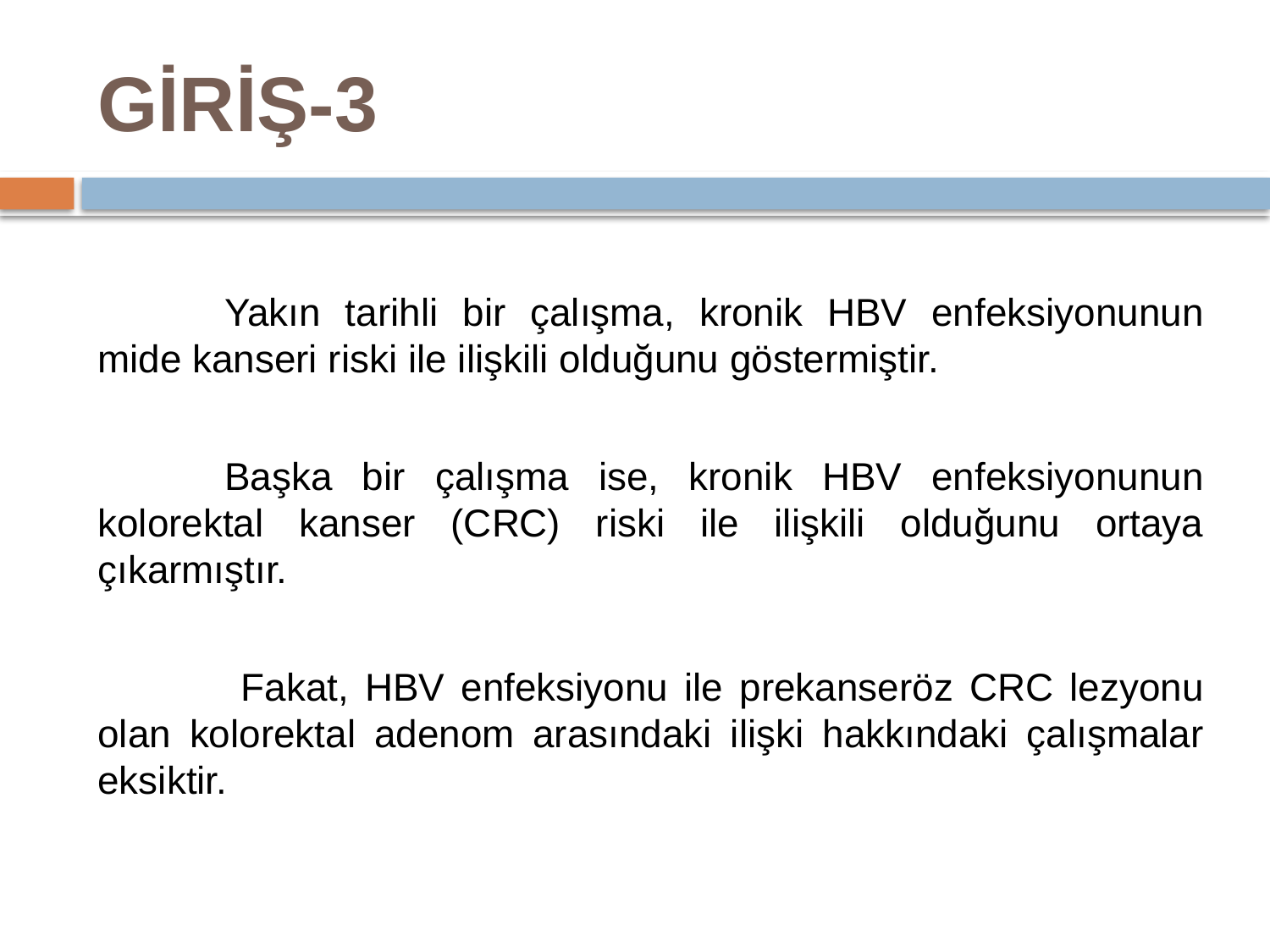

# GİRİŞ-3

	Yakın tarihli bir çalışma, kronik HBV enfeksiyonunun mide kanseri riski ile ilişkili olduğunu göstermiştir.

	Başka bir çalışma ise, kronik HBV enfeksiyonunun kolorektal kanser (CRC) riski ile ilişkili olduğunu ortaya çıkarmıştır.

	 Fakat, HBV enfeksiyonu ile prekanseröz CRC lezyonu olan kolorektal adenom arasındaki ilişki hakkındaki çalışmalar eksiktir.